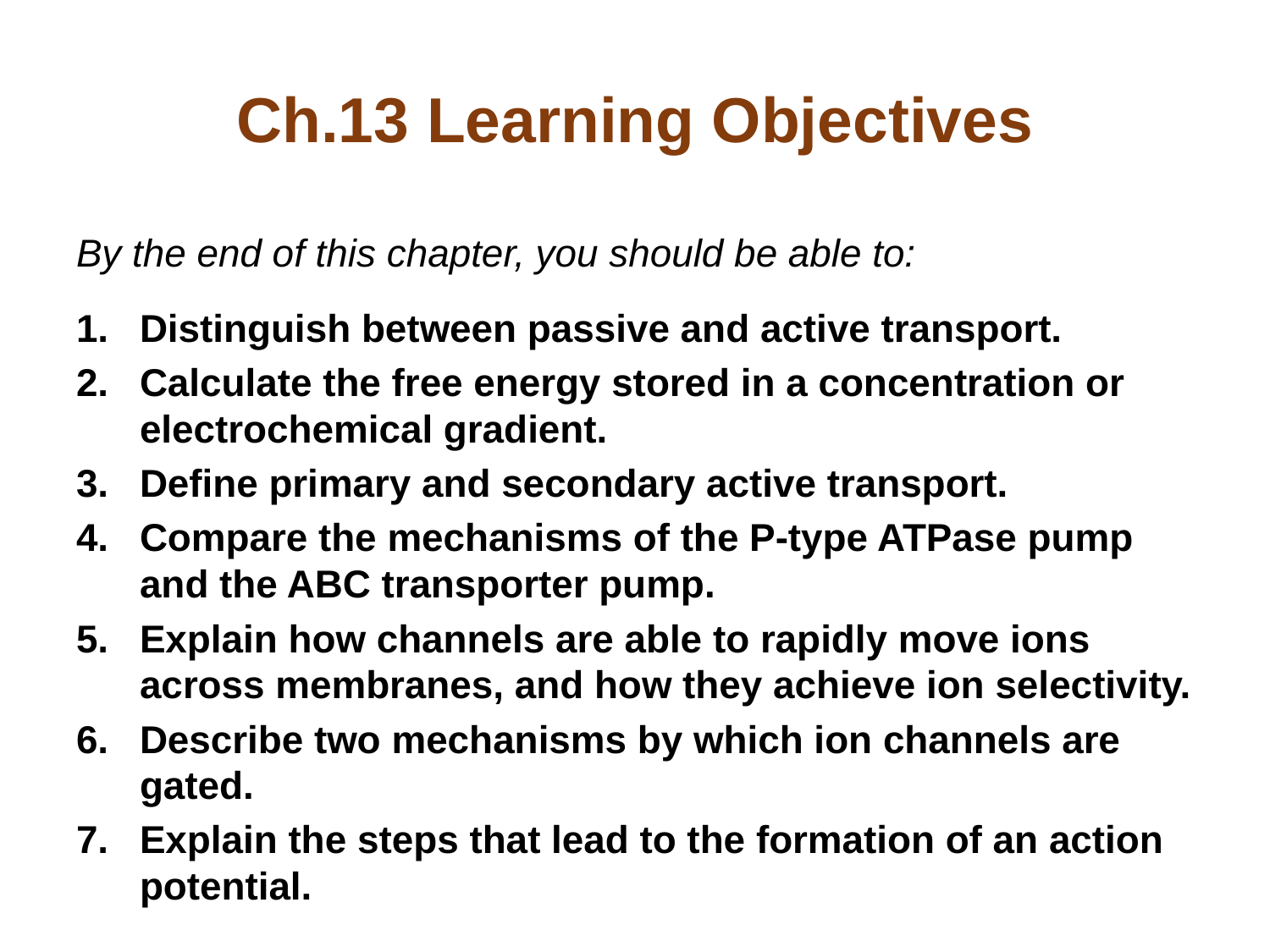

# Ch.13 Learning Objectives
By the end of this chapter, you should be able to:
Distinguish between passive and active transport.
Calculate the free energy stored in a concentration or electrochemical gradient.
Define primary and secondary active transport.
Compare the mechanisms of the P-type ATPase pump and the ABC transporter pump.
Explain how channels are able to rapidly move ions across membranes, and how they achieve ion selectivity.
Describe two mechanisms by which ion channels are gated.
Explain the steps that lead to the formation of an action potential.